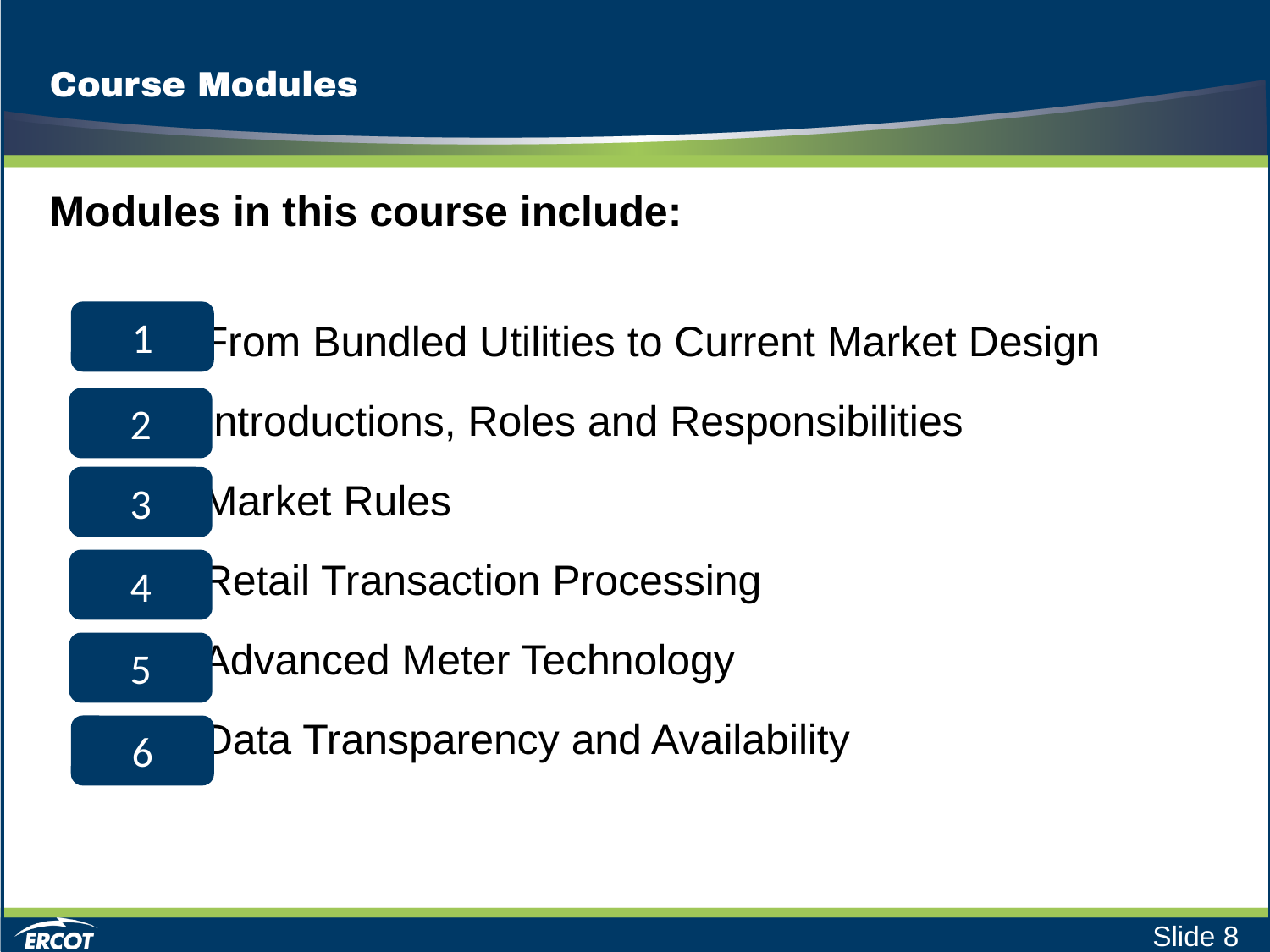

# Course Modules
Modules in this course include:

From Bundled Utilities to Current Market Design
Introductions, Roles and Responsibilities
Market Rules
Retail Transaction Processing
Advanced Meter Technology
Data Transparency and Availability
1
2
3
4
5
6